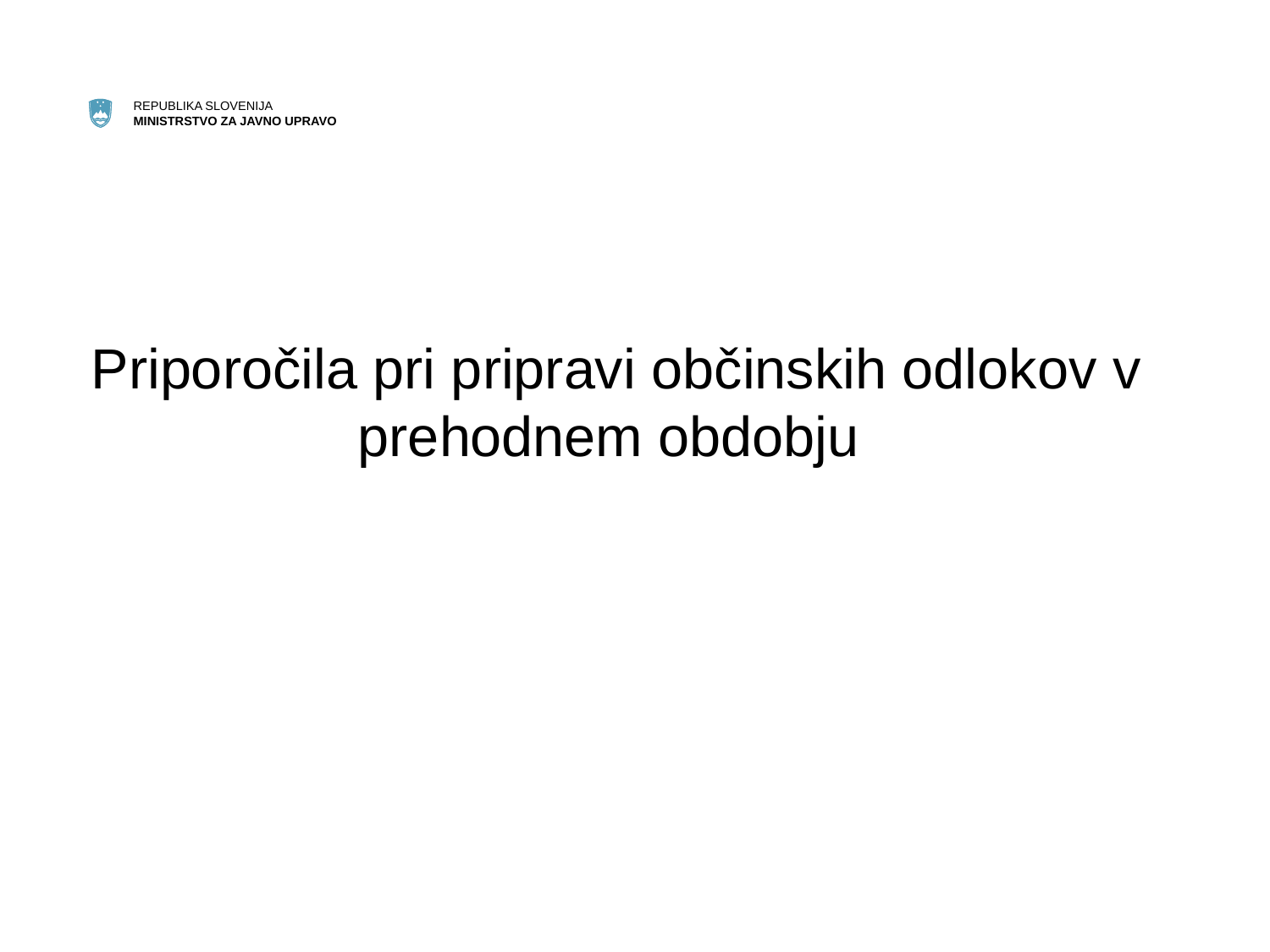

# Priporočila pri pripravi občinskih odlokov v prehodnem obdobju